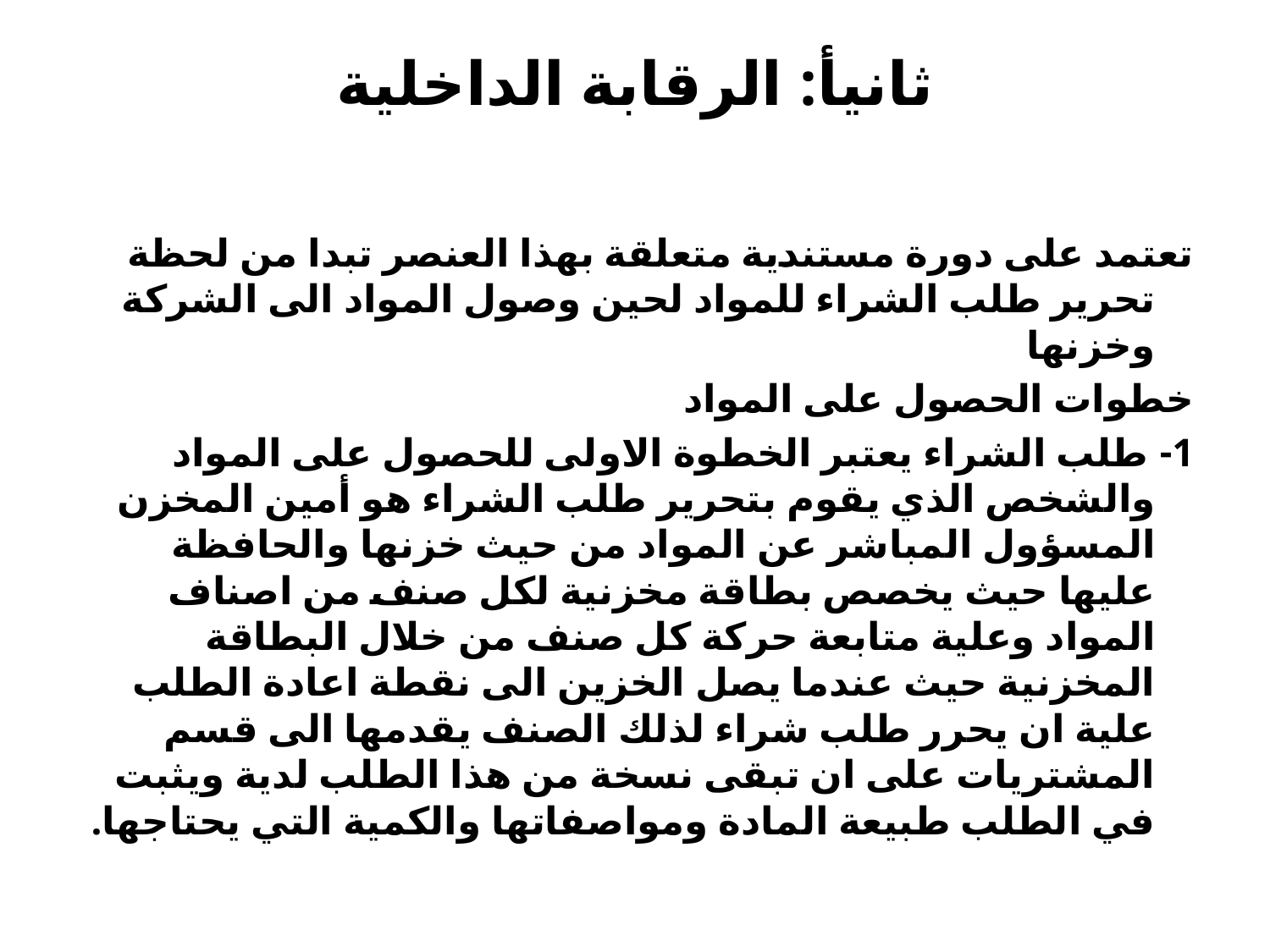

# ثانيأ: الرقابة الداخلية
تعتمد على دورة مستندية متعلقة بهذا العنصر تبدا من لحظة تحرير طلب الشراء للمواد لحين وصول المواد الى الشركة وخزنها
خطوات الحصول على المواد
1- طلب الشراء يعتبر الخطوة الاولى للحصول على المواد والشخص الذي يقوم بتحرير طلب الشراء هو أمين المخزن المسؤول المباشر عن المواد من حيث خزنها والحافظة عليها حيث يخصص بطاقة مخزنية لكل صنف من اصناف المواد وعلية متابعة حركة كل صنف من خلال البطاقة المخزنية حيث عندما يصل الخزين الى نقطة اعادة الطلب علية ان يحرر طلب شراء لذلك الصنف يقدمها الى قسم المشتريات على ان تبقى نسخة من هذا الطلب لدية ويثبت في الطلب طبيعة المادة ومواصفاتها والكمية التي يحتاجها.